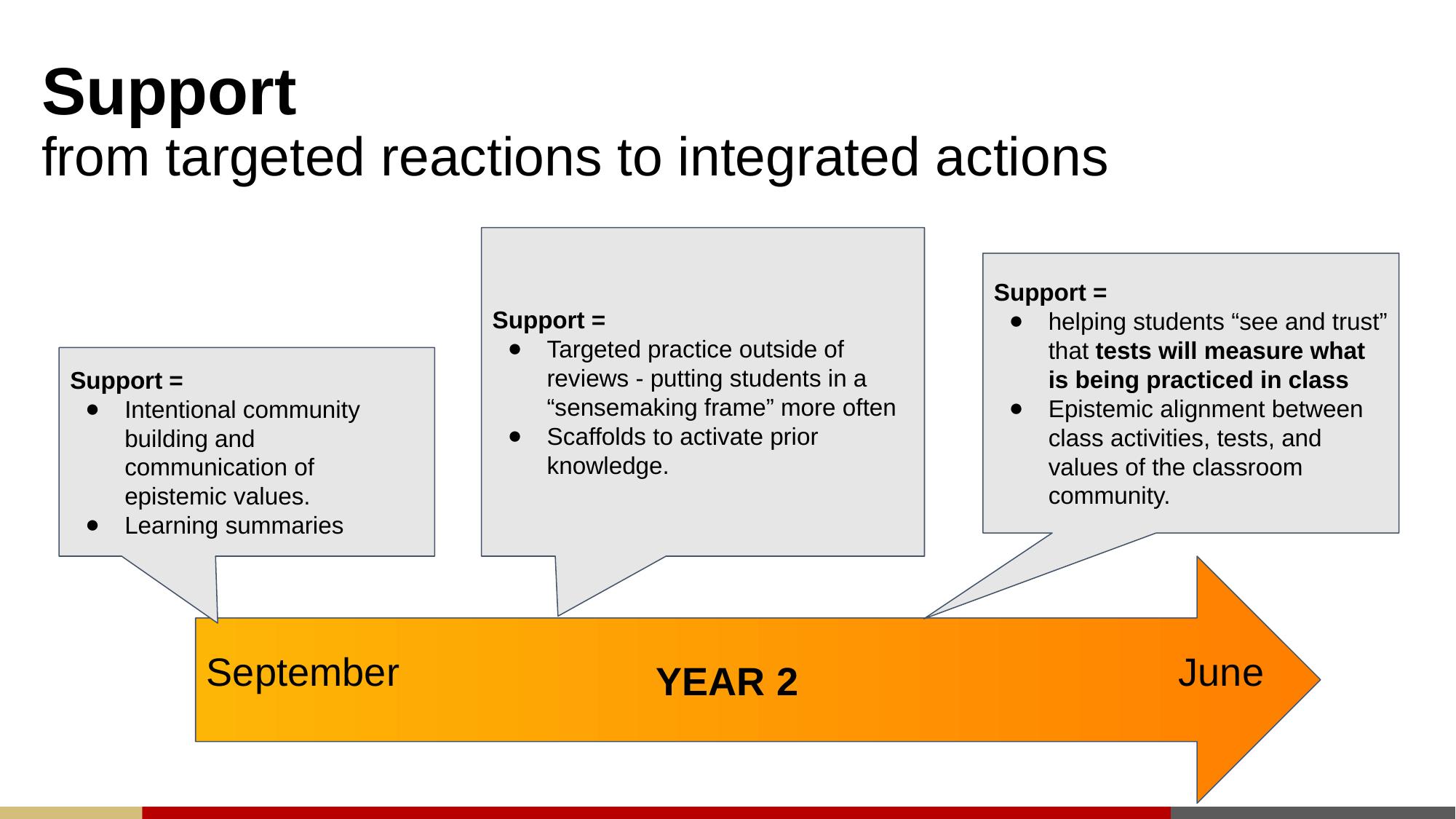

# Support from targeted reactions to integrated actions
Support =
Targeted practice outside of reviews - putting students in a “sensemaking frame” more often
Scaffolds to activate prior knowledge.
Support =
helping students “see and trust” that tests will measure what is being practiced in class
Epistemic alignment between class activities, tests, and values of the classroom community.
Support =
Intentional community building and communication of epistemic values.
Learning summaries
YEAR 2
September
June